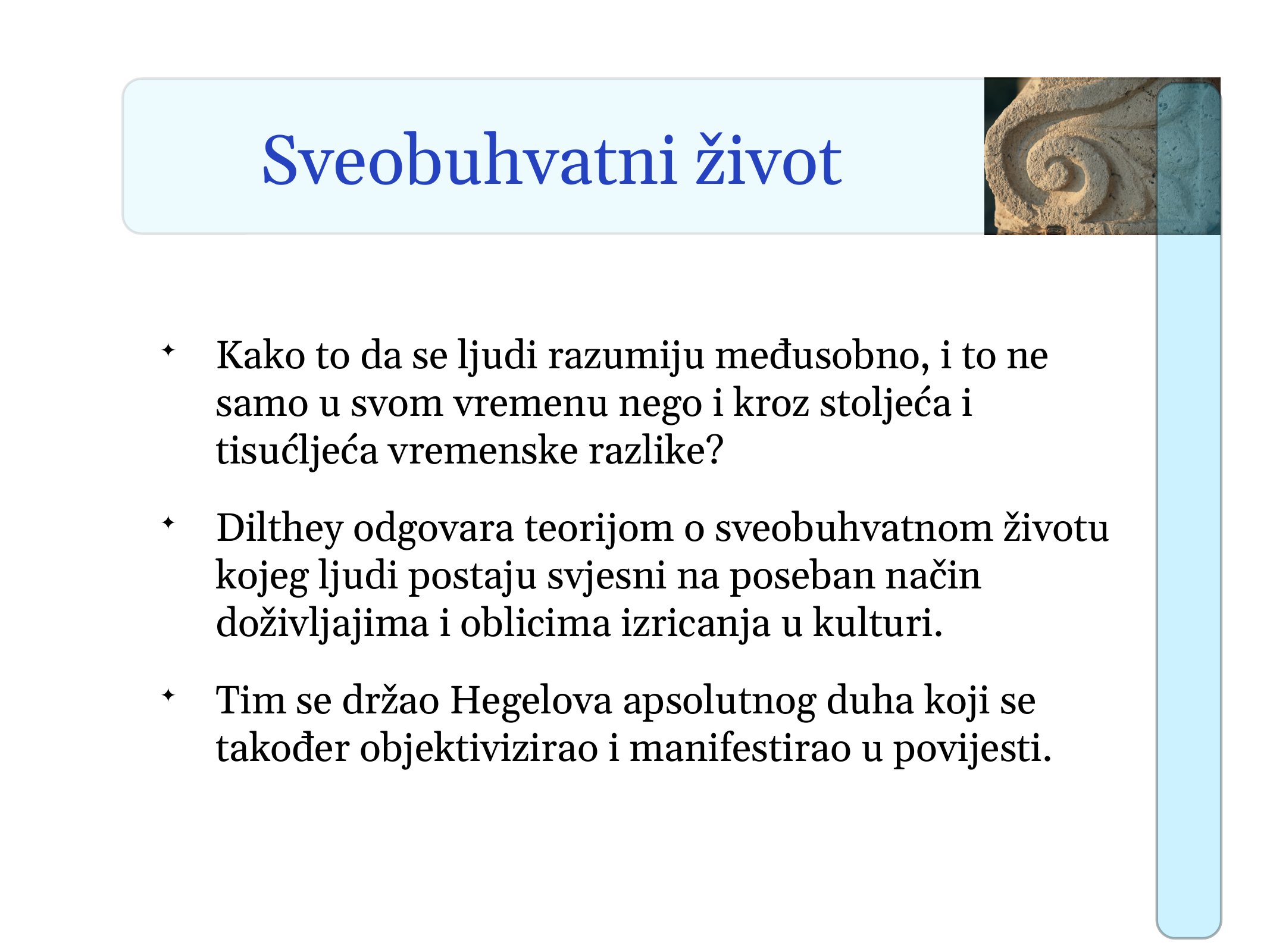

# Sveobuhvatni život
Kako to da se ljudi razumiju međusobno, i to ne samo u svom vremenu nego i kroz stoljeća i tisućljeća vremenske razlike?
Dilthey odgovara teorijom o sveobuhvatnom životu kojeg ljudi postaju svjesni na poseban način doživljajima i oblicima izricanja u kulturi.
Tim se držao Hegelova apsolutnog duha koji se također objektivizirao i manifestirao u povijesti.